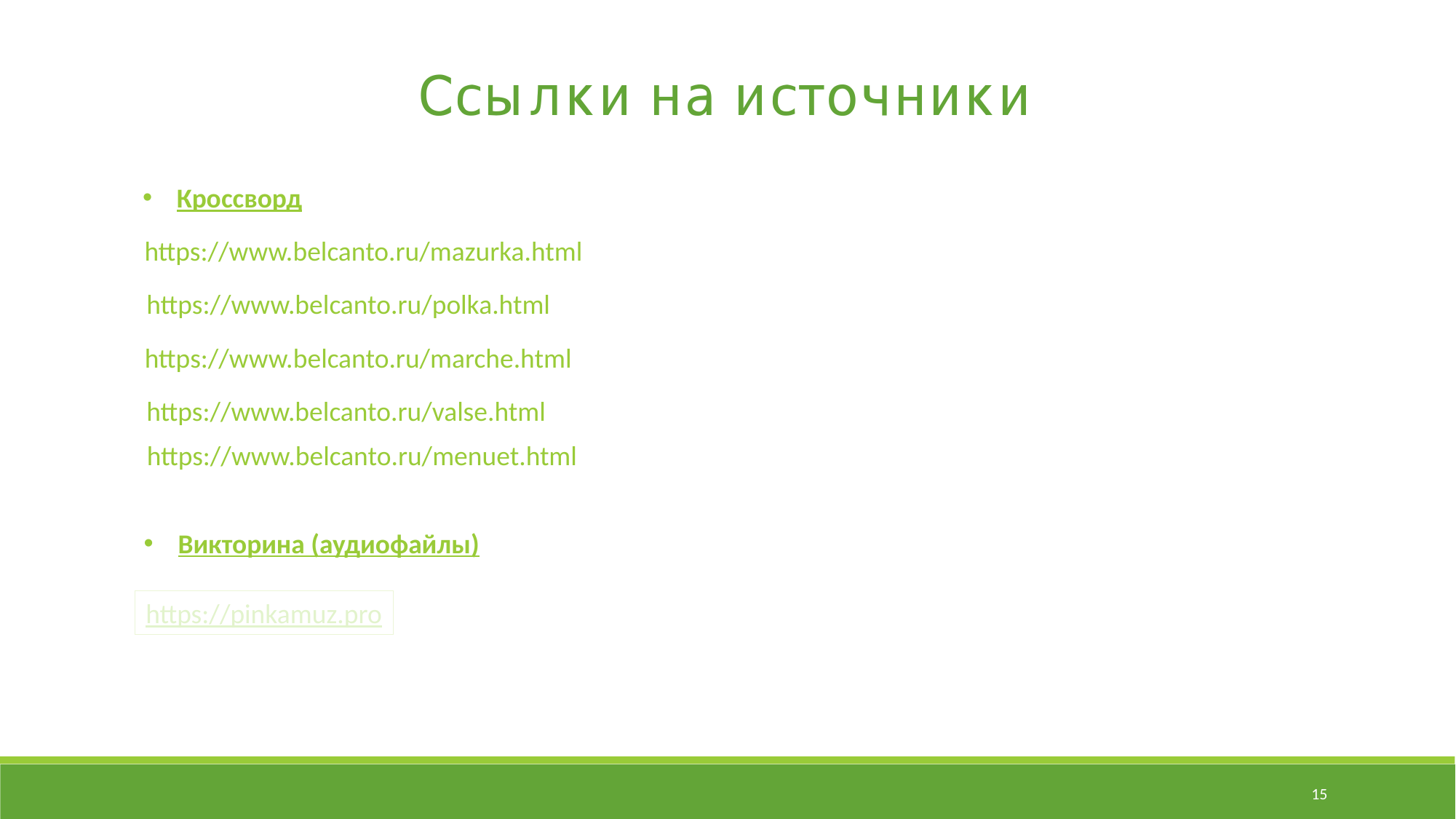

Ссылки на источники
Кроссворд
https://www.belcanto.ru/mazurka.html
https://www.belcanto.ru/polka.html
https://www.belcanto.ru/marche.html
https://www.belcanto.ru/valse.html
https://www.belcanto.ru/menuet.html
Викторина (аудиофайлы)
https://pinkamuz.pro
15